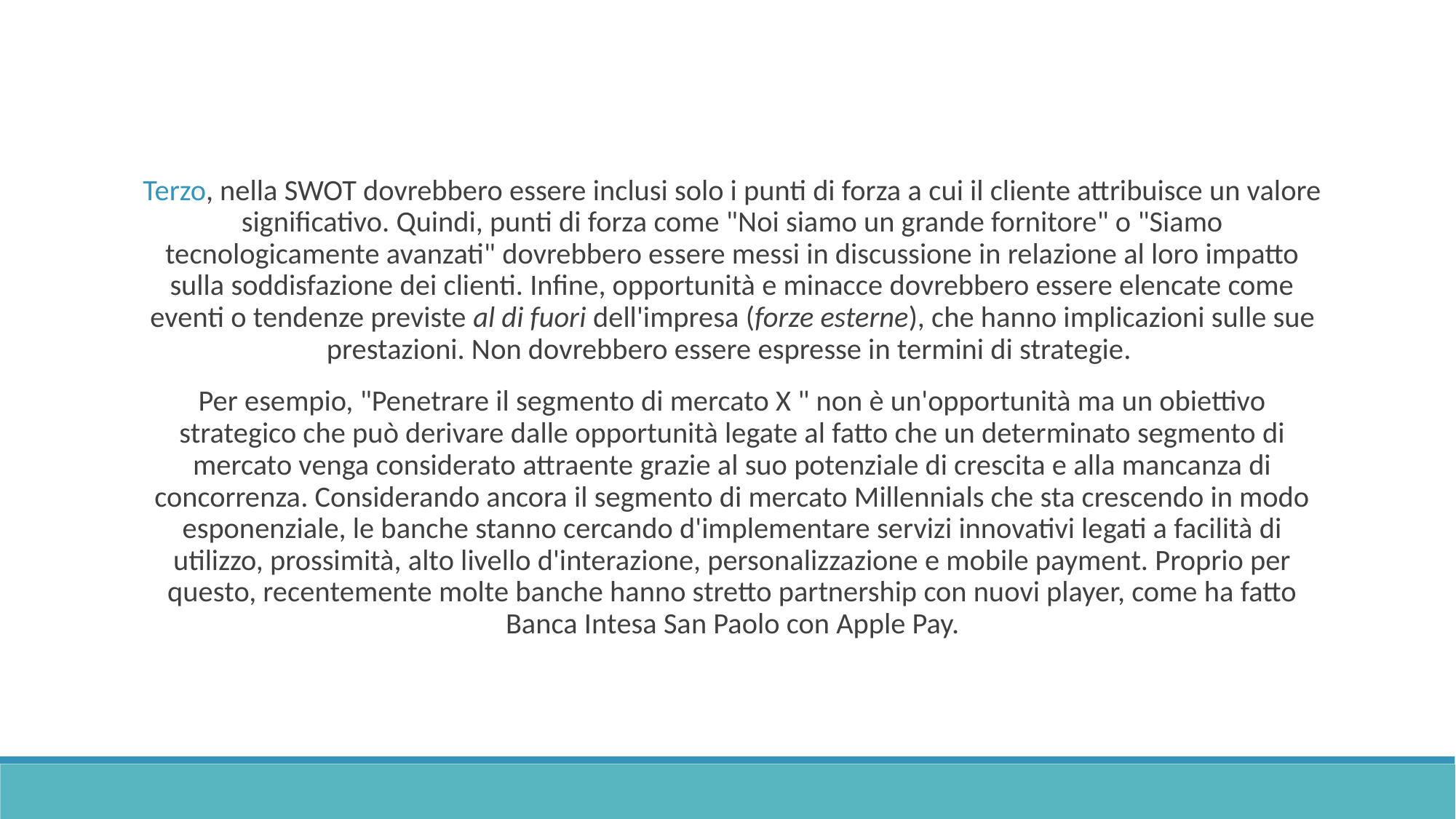

Terzo, nella SWOT dovrebbero essere inclusi solo i punti di forza a cui il cliente attribuisce un valore significativo. Quindi, punti di forza come "Noi siamo un grande fornitore" o "Siamo tecnologicamente avanzati" dovrebbero essere messi in discussione in relazione al loro impatto sulla soddisfazione dei clienti. Infine, opportunità e minacce dovrebbero essere elencate come eventi o tendenze previste al di fuori dell'impresa (forze esterne), che hanno implicazioni sulle sue prestazioni. Non dovrebbero essere espresse in termini di strategie.
Per esempio, "Penetrare il segmento di mercato X " non è un'opportunità ma un obiettivo strategico che può derivare dalle opportunità legate al fatto che un determinato segmento di mercato venga considerato attraente grazie al suo potenziale di crescita e alla mancanza di concorrenza. Considerando ancora il segmento di mercato Millennials che sta crescendo in modo esponenziale, le banche stanno cercando d'implementare servizi innovativi legati a facilità di utilizzo, prossimità, alto livello d'interazione, personalizzazione e mobile payment. Proprio per questo, recentemente molte banche hanno stretto partnership con nuovi player, come ha fatto Banca Intesa San Paolo con Apple Pay.